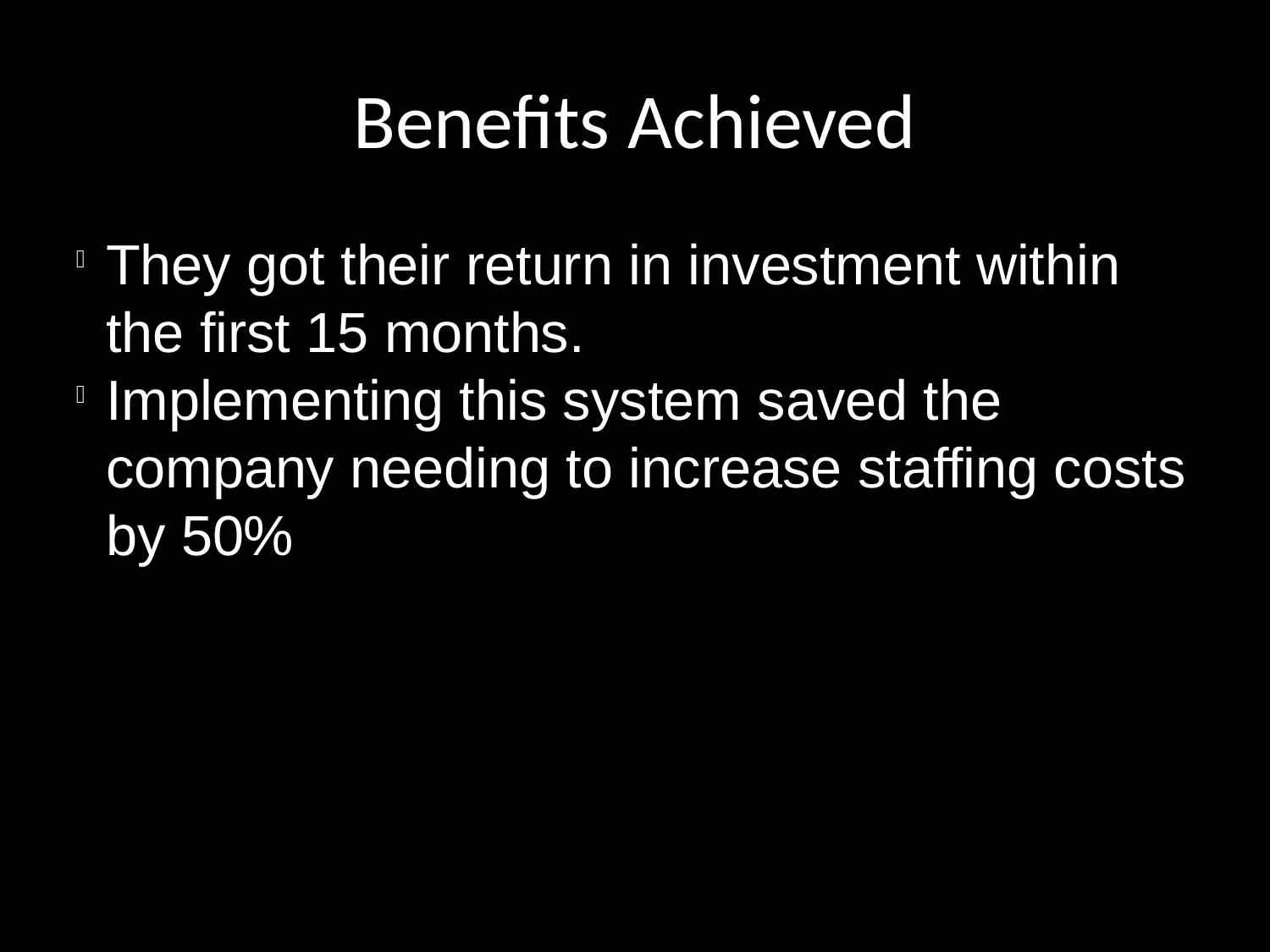

Benefits Achieved
They got their return in investment within the first 15 months.
Implementing this system saved the company needing to increase staffing costs by 50%